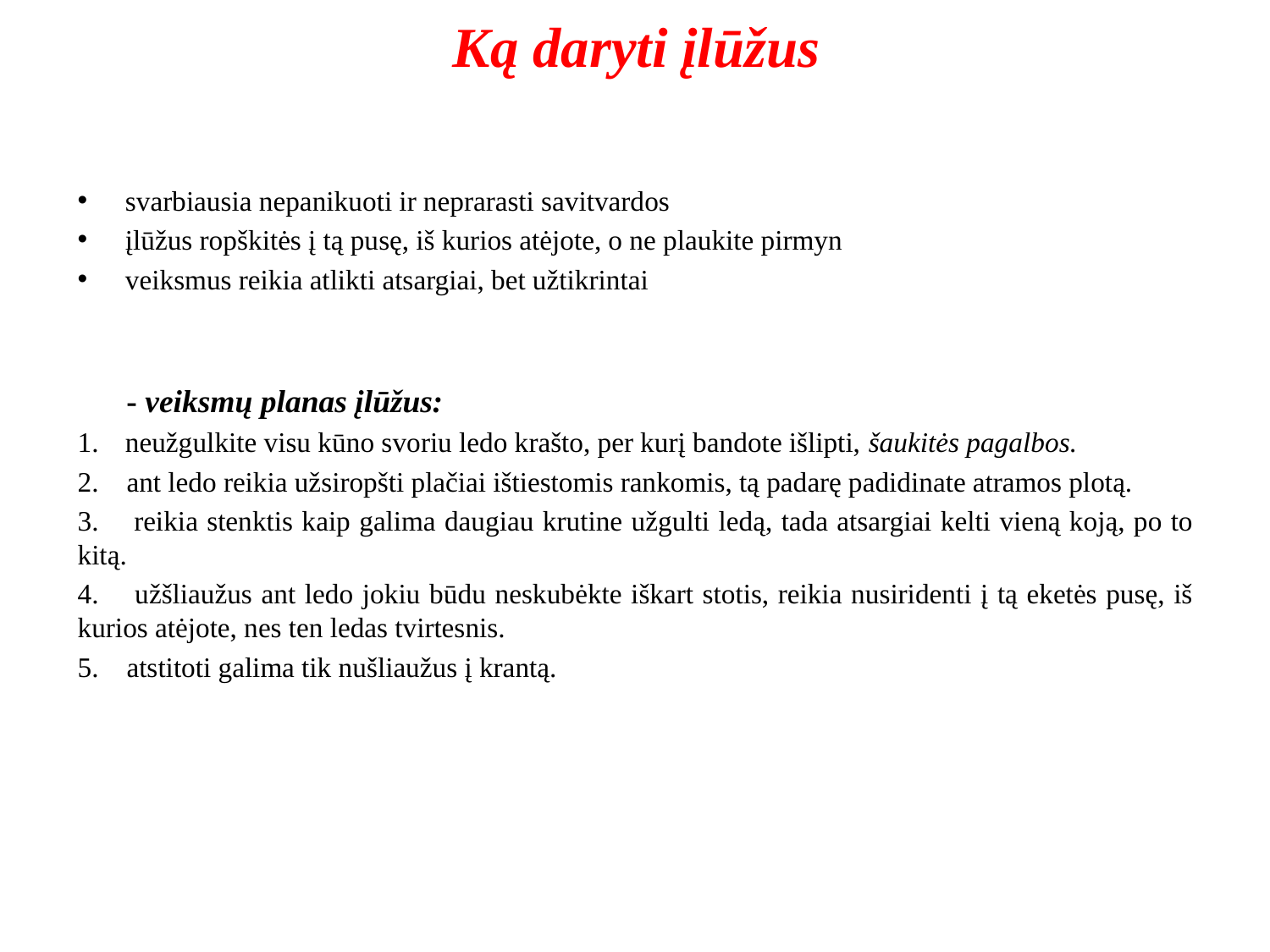

Ką daryti įlūžus

svarbiausia nepanikuoti ir neprarasti savitvardos
įlūžus ropškitės į tą pusę, iš kurios atėjote, o ne plaukite pirmyn
veiksmus reikia atlikti atsargiai, bet užtikrintai

       - veiksmų planas įlūžus:
neužgulkite visu kūno svoriu ledo krašto, per kurį bandote išlipti, šaukitės pagalbos.
2.    ant ledo reikia užsiropšti plačiai ištiestomis rankomis, tą padarę padidinate atramos plotą.
3.    reikia stenktis kaip galima daugiau krutine užgulti ledą, tada atsargiai kelti vieną koją, po to kitą.
4.    užšliaužus ant ledo jokiu būdu neskubėkte iškart stotis, reikia nusiridenti į tą eketės pusę, iš kurios atėjote, nes ten ledas tvirtesnis.
5.    atstitoti galima tik nušliaužus į krantą.